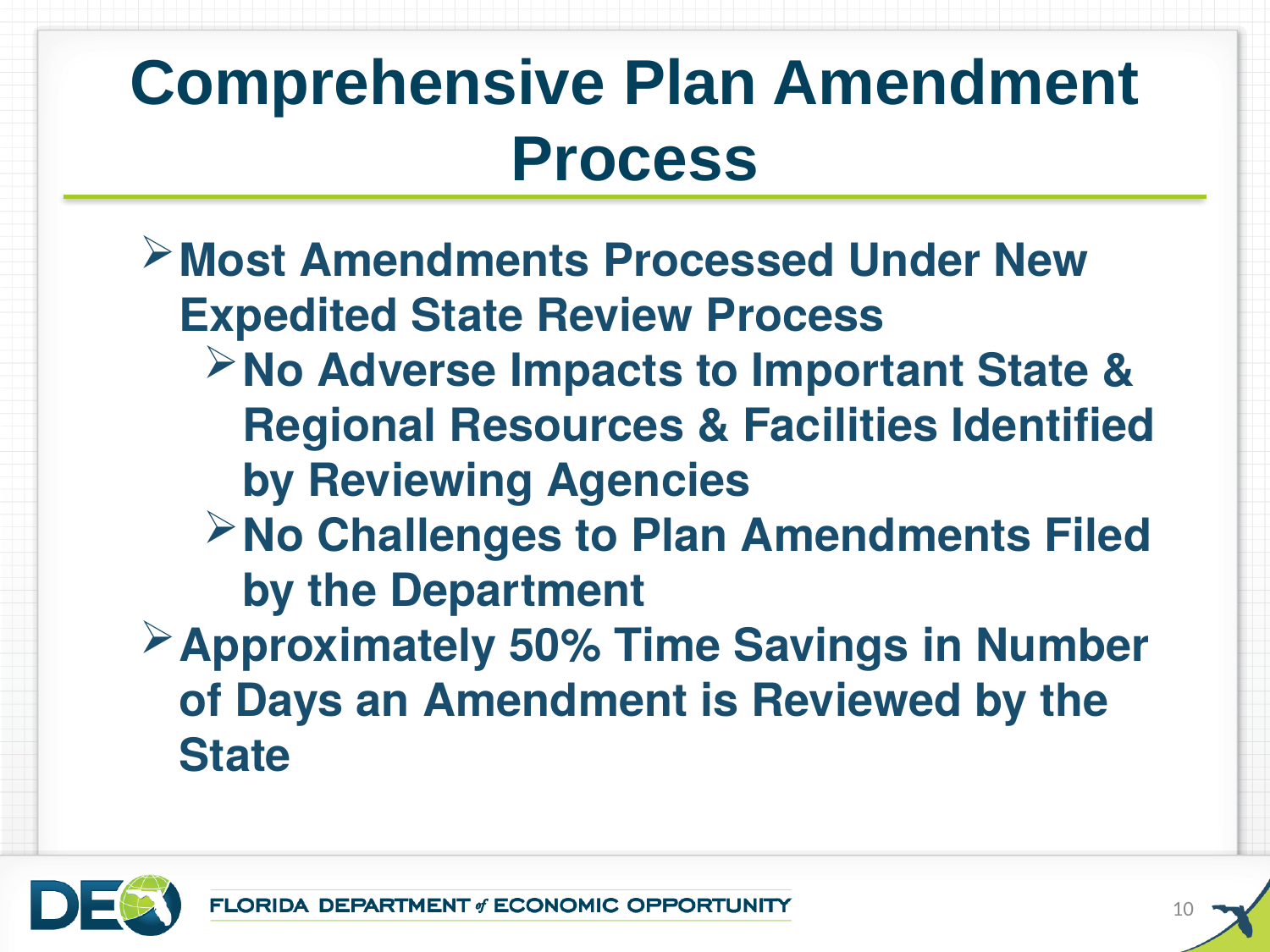

# Comprehensive Plan Amendment Process
Most Amendments Processed Under New Expedited State Review Process
No Adverse Impacts to Important State & Regional Resources & Facilities Identified by Reviewing Agencies
No Challenges to Plan Amendments Filed by the Department
Approximately 50% Time Savings in Number of Days an Amendment is Reviewed by the State
10